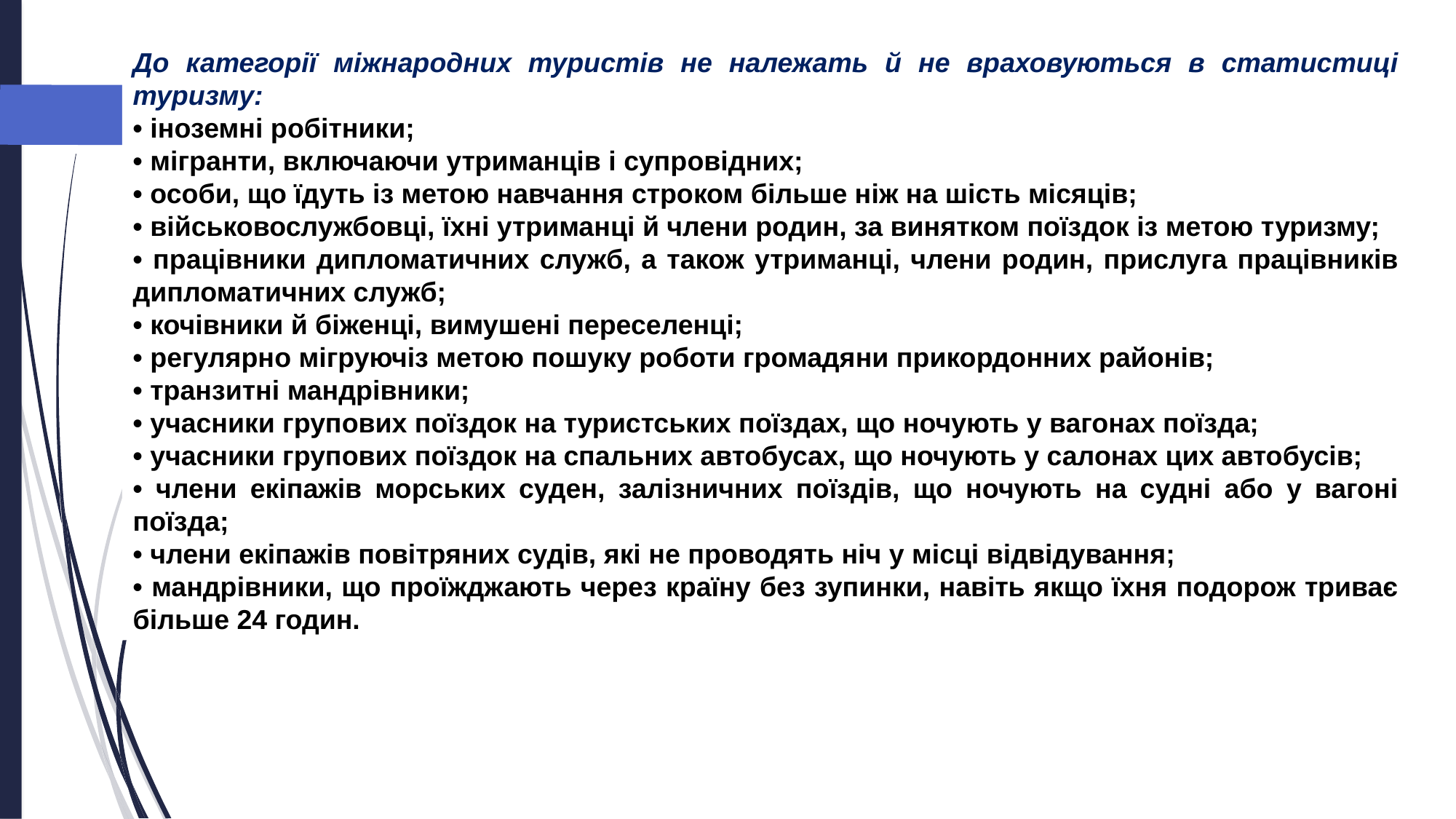

До категорії міжнародних туристів не належать й не враховуються в статистиці туризму:
• іноземні робітники;
• мігранти, включаючи утриманців і супровідних;
• особи, що їдуть із метою навчання строком більше ніж на шість місяців;
• військовослужбовці, їхні утриманці й члени родин, за винятком поїздок із метою туризму;
• працівники дипломатичних служб, а також утриманці, члени родин, прислуга працівників дипломатичних служб;
• кочівники й біженці, вимушені переселенці;
• регулярно мігруючіз метою пошуку роботи громадяни прикордонних районів;
• транзитні мандрівники;
• учасники групових поїздок на туристських поїздах, що ночують у вагонах поїзда;
• учасники групових поїздок на спальних автобусах, що ночують у салонах цих автобусів;
• члени екіпажів морських суден, залізничних поїздів, що ночують на судні або у вагоні поїзда;
• члени екіпажів повітряних судів, які не проводять ніч у місці відвідування;
• мандрівники, що проїжджають через країну без зупинки, навіть якщо їхня подорож триває більше 24 годин.